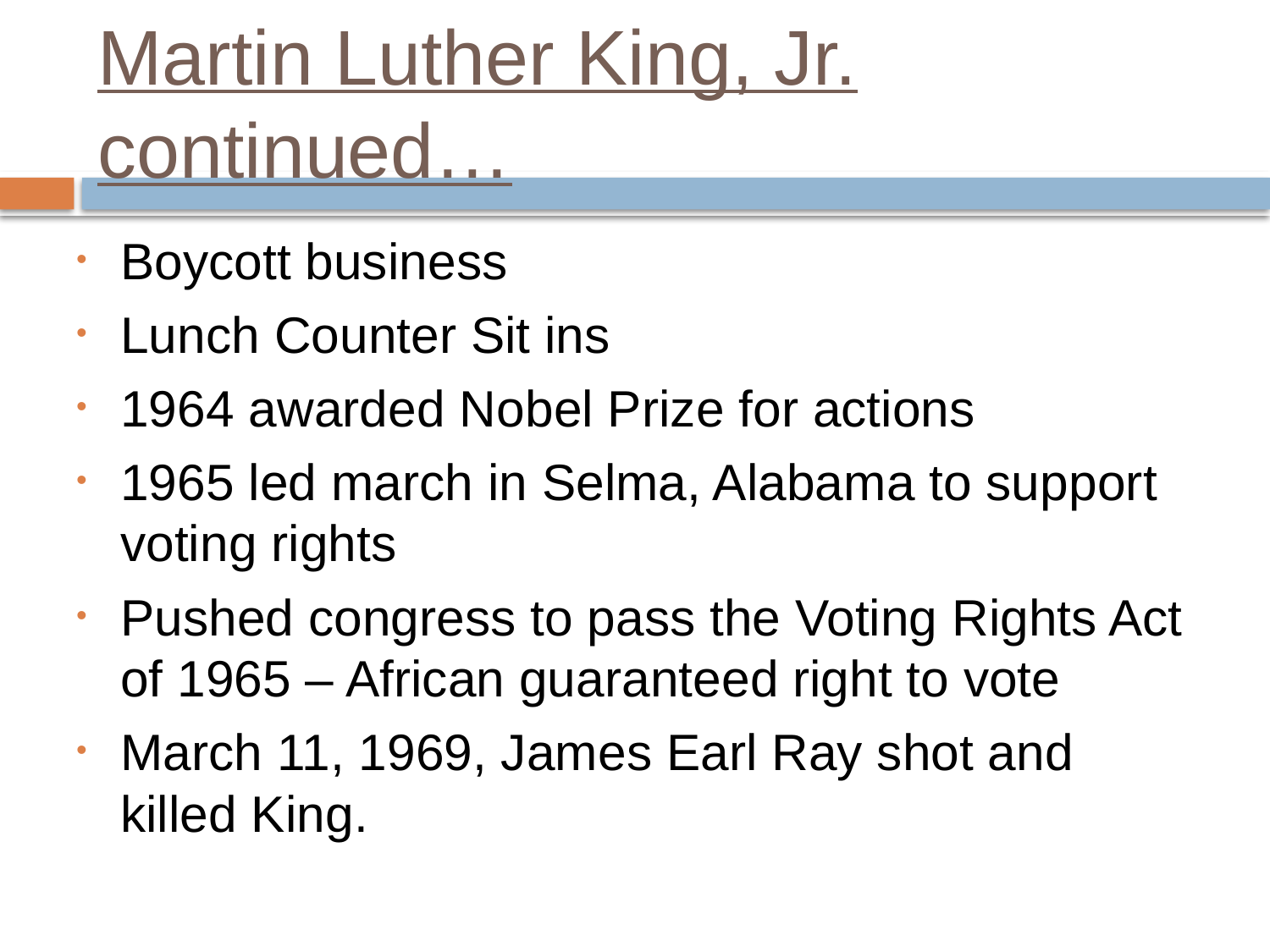

# Martin Luther King, Jr. continued…
Boycott business
Lunch Counter Sit ins
1964 awarded Nobel Prize for actions
1965 led march in Selma, Alabama to support voting rights
Pushed congress to pass the Voting Rights Act of 1965 – African guaranteed right to vote
March 11, 1969, James Earl Ray shot and killed King.